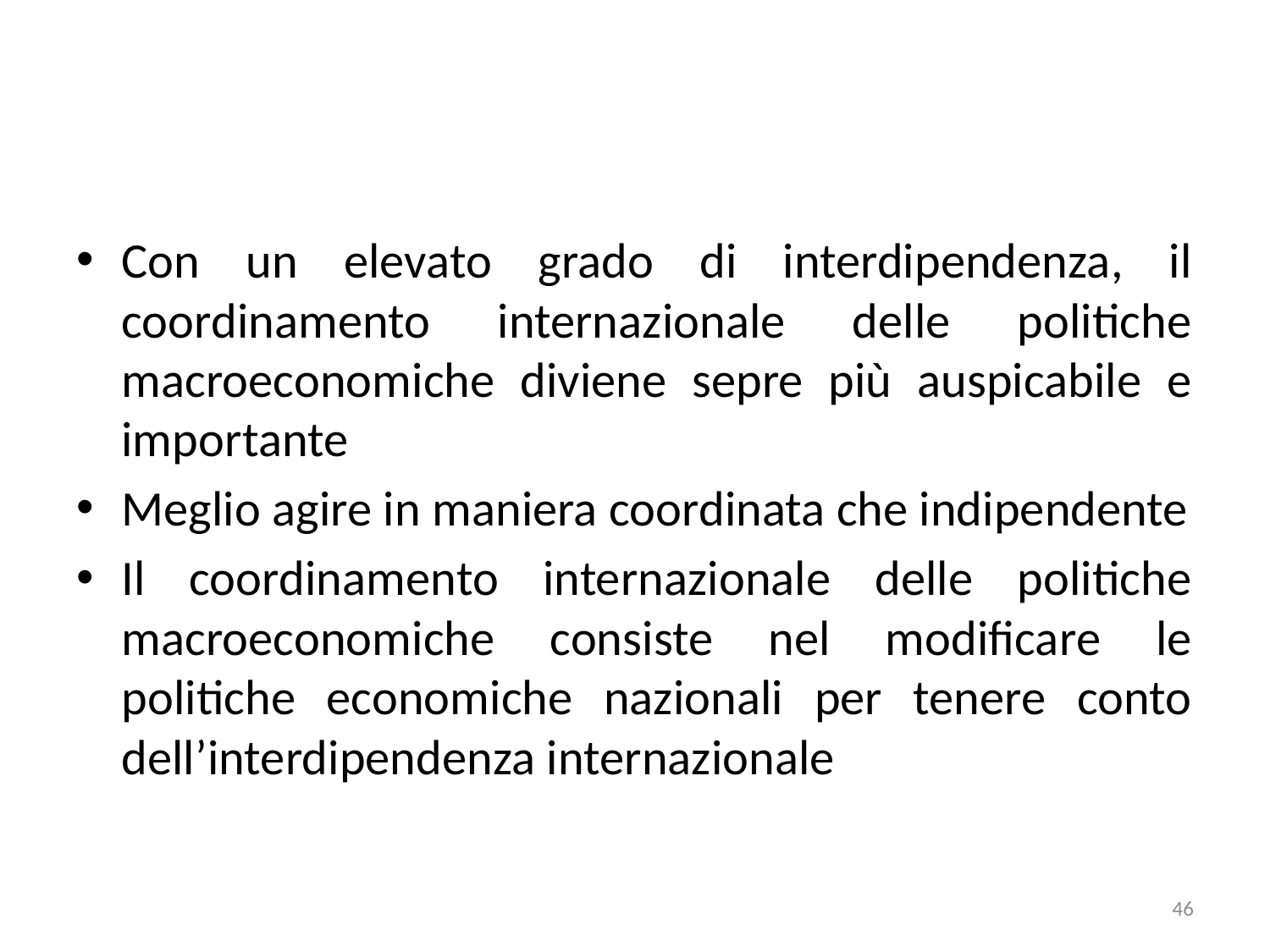

#
Con un elevato grado di interdipendenza, il coordinamento internazionale delle politiche macroeconomiche diviene sepre più auspicabile e importante
Meglio agire in maniera coordinata che indipendente
Il coordinamento internazionale delle politiche macroeconomiche consiste nel modificare le politiche economiche nazionali per tenere conto dell’interdipendenza internazionale

46